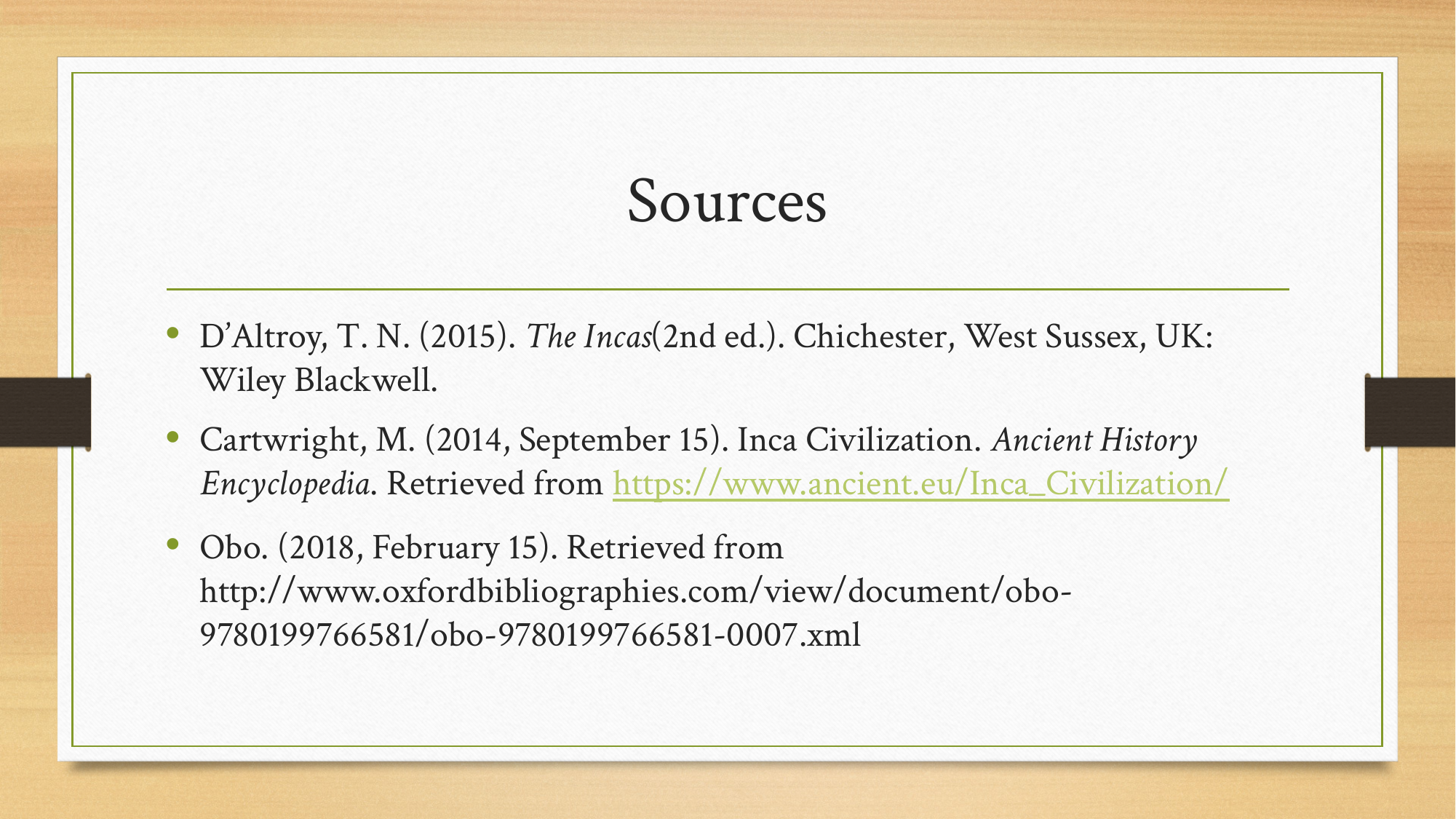

# Sources
D’Altroy, T. N. (2015). The Incas(2nd ed.). Chichester, West Sussex, UK: Wiley Blackwell.
Cartwright, M. (2014, September 15). Inca Civilization. Ancient History Encyclopedia. Retrieved from https://www.ancient.eu/Inca_Civilization/
Obo. (2018, February 15). Retrieved from http://www.oxfordbibliographies.com/view/document/obo-9780199766581/obo-9780199766581-0007.xml